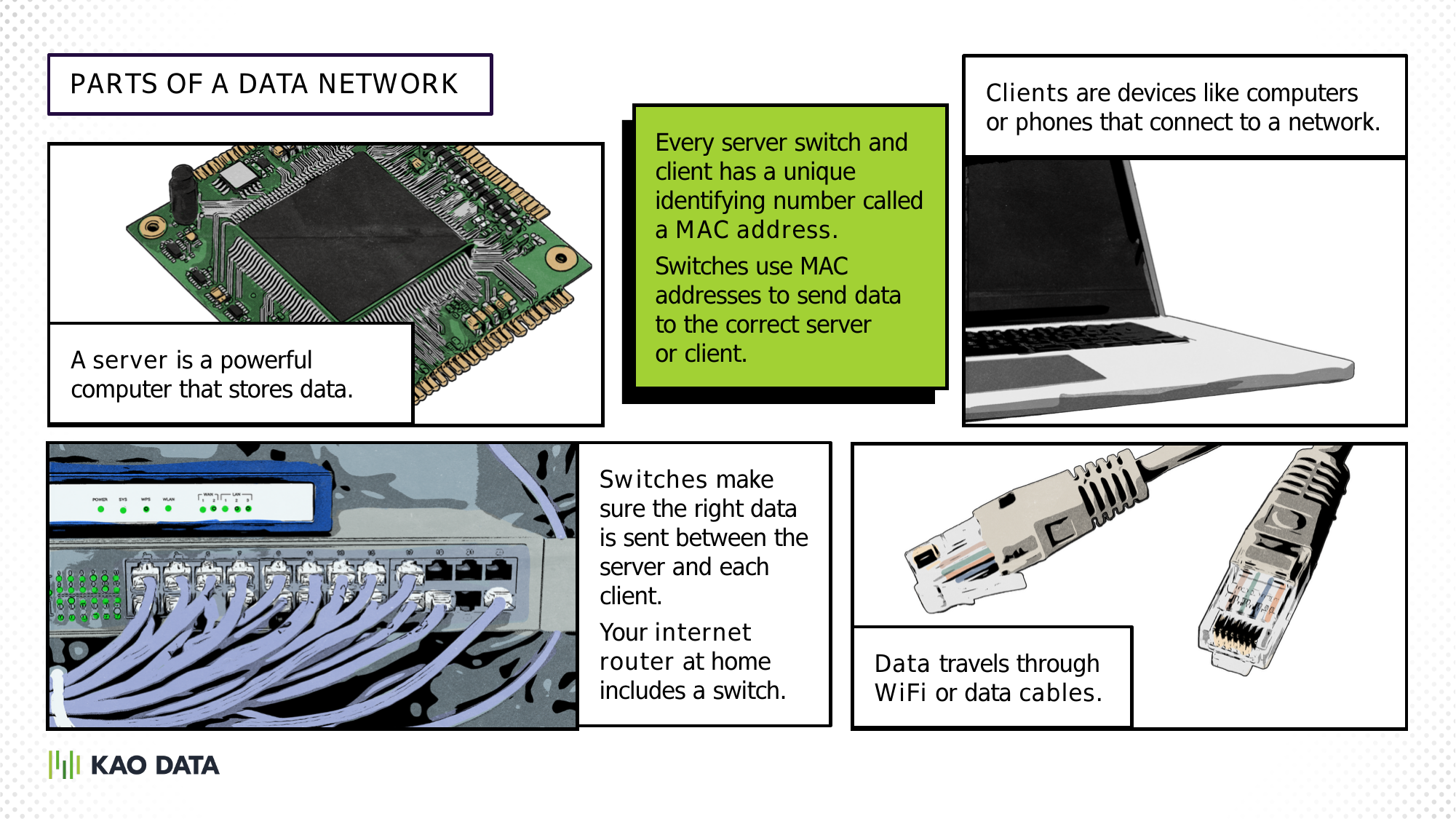

PARTS OF A DATA NETWORK
Clients are devices like computers or phones that connect to a network.

Every server switch and client has a unique identifying number called a MAC address.
Switches use MAC addresses to send data to the correct server
or client.

A server is a powerful computer that stores data.

Switches make sure the right data is sent between the server and each client.
Your internet router at home includes a switch.

Data travels through WiFi or data cables.